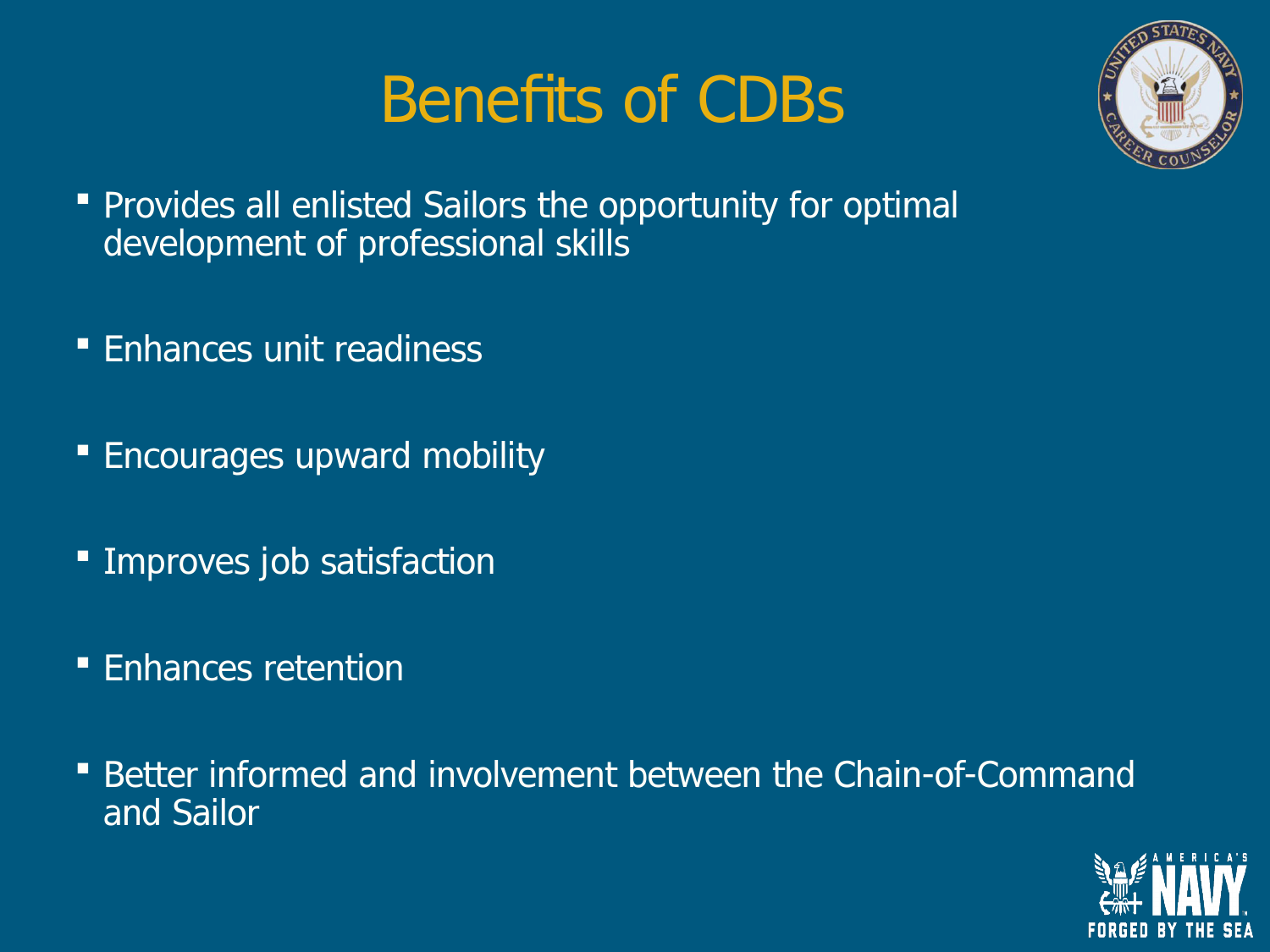

# Benefits of CDBs
Provides all enlisted Sailors the opportunity for optimal development of professional skills

Enhances unit readiness

Encourages upward mobility

Improves job satisfaction

Enhances retention

Better informed and involvement between the Chain-of-Command and Sailor